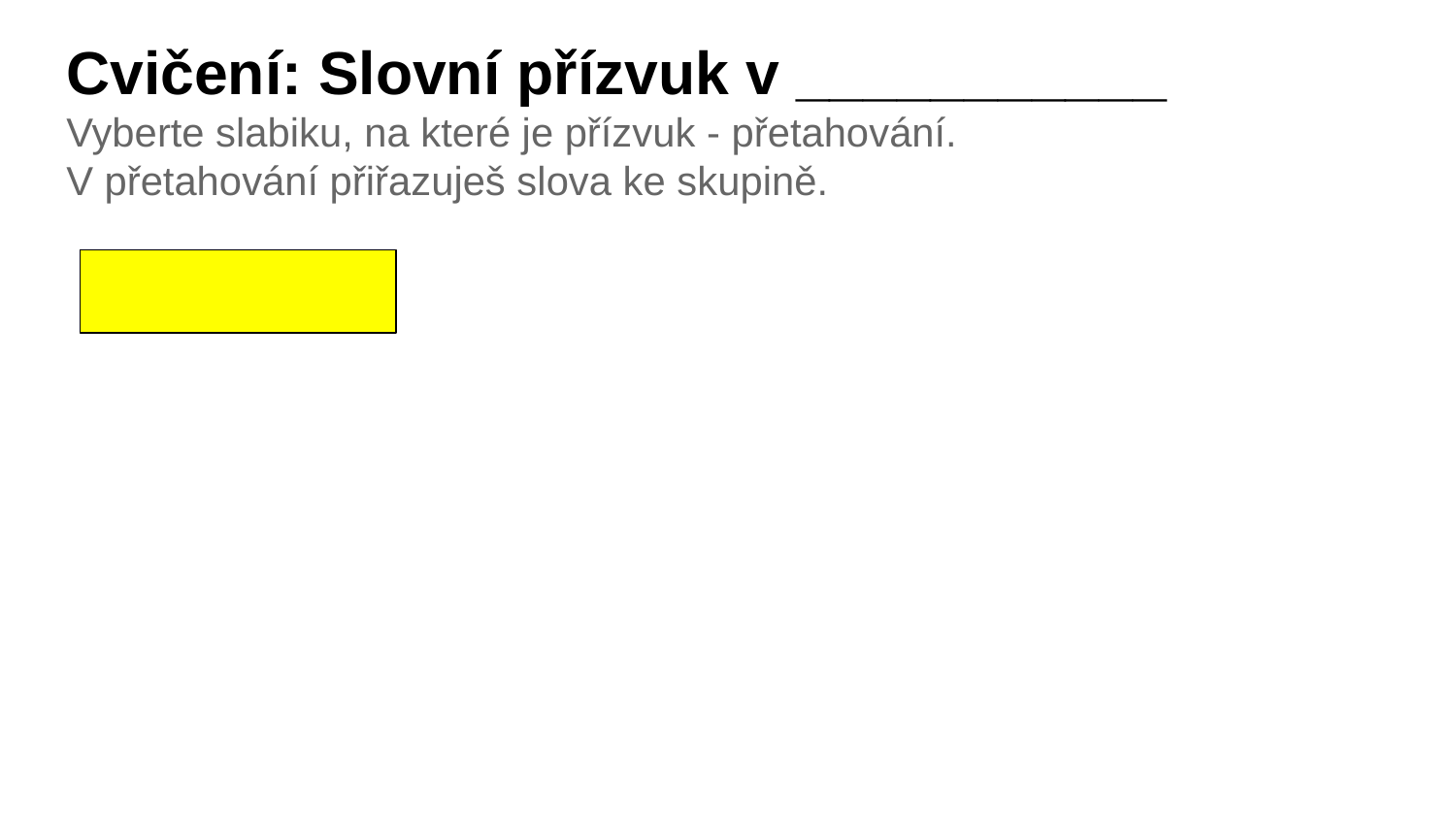

Cvičení: Slovní přízvuk v ___________
Vyberte slabiku, na které je přízvuk - přetahování.
V přetahování přiřazuješ slova ke skupině.